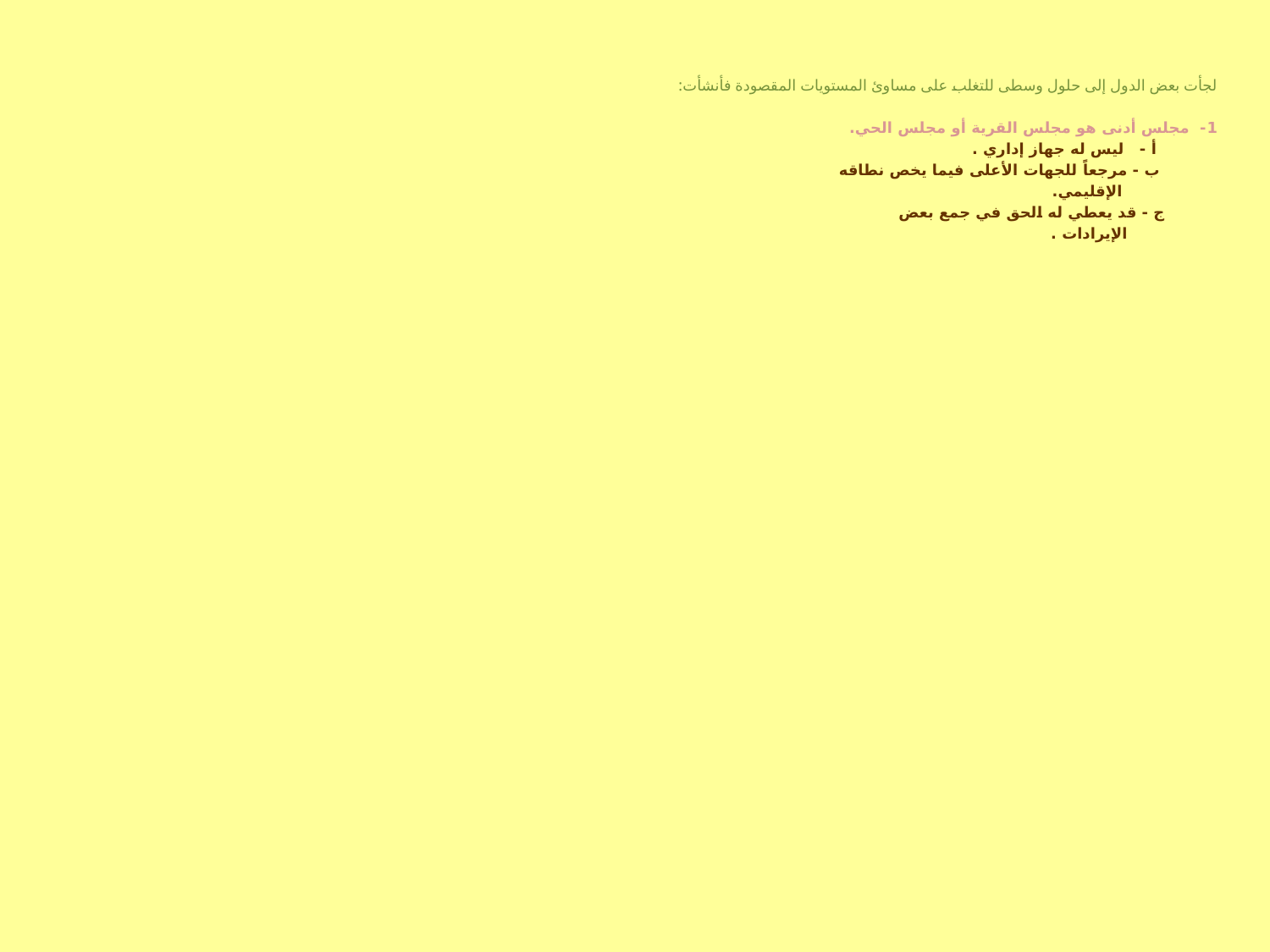

لجأت بعض الدول إلى حلول وسطى للتغلب على مساوئ المستويات المقصودة فأنشأت:

1-  مجلس أدنى هو مجلس القرية أو مجلس الحي.
             أ -   ليس له جهاز إداري .
           ب - مرجعاً للجهات الأعلى فيما يخص نطاقه
                  الإقليمي.
          ج - قد يعطي له الحق في جمع بعض
                 الإيرادات .